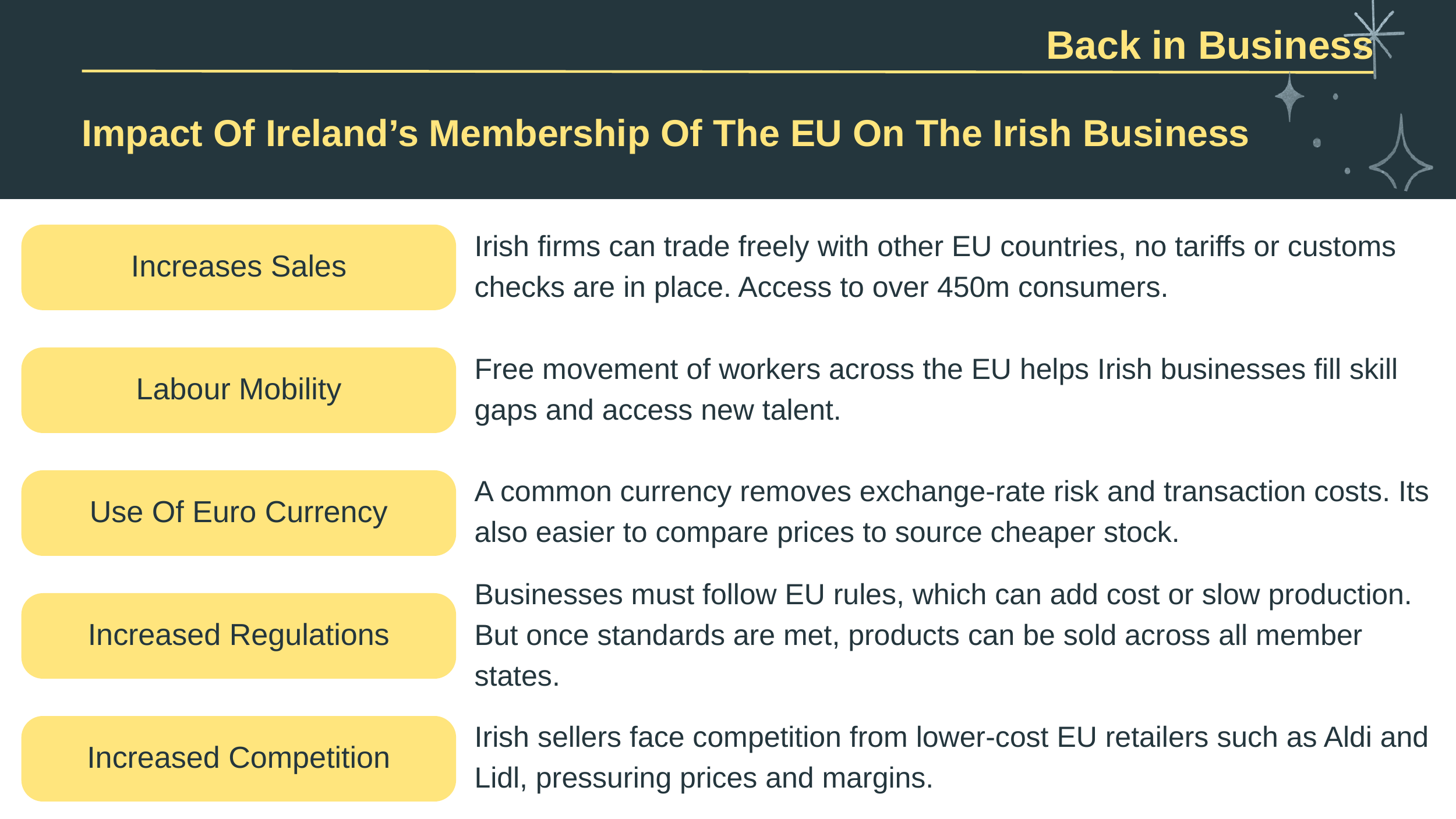

Back in Business

Impact Of Ireland’s Membership Of The EU On The Irish Business
Irish firms can trade freely with other EU countries, no tariffs or customs checks are in place. Access to over 450m consumers.

Increases Sales
Free movement of workers across the EU helps Irish businesses fill skill gaps and access new talent.

Labour Mobility
A common currency removes exchange-rate risk and transaction costs. Its also easier to compare prices to source cheaper stock.

Use Of Euro Currency
Businesses must follow EU rules, which can add cost or slow production. But once standards are met, products can be sold across all member states.

Increased Regulations
Irish sellers face competition from lower-cost EU retailers such as Aldi and Lidl, pressuring prices and margins.

Increased Competition